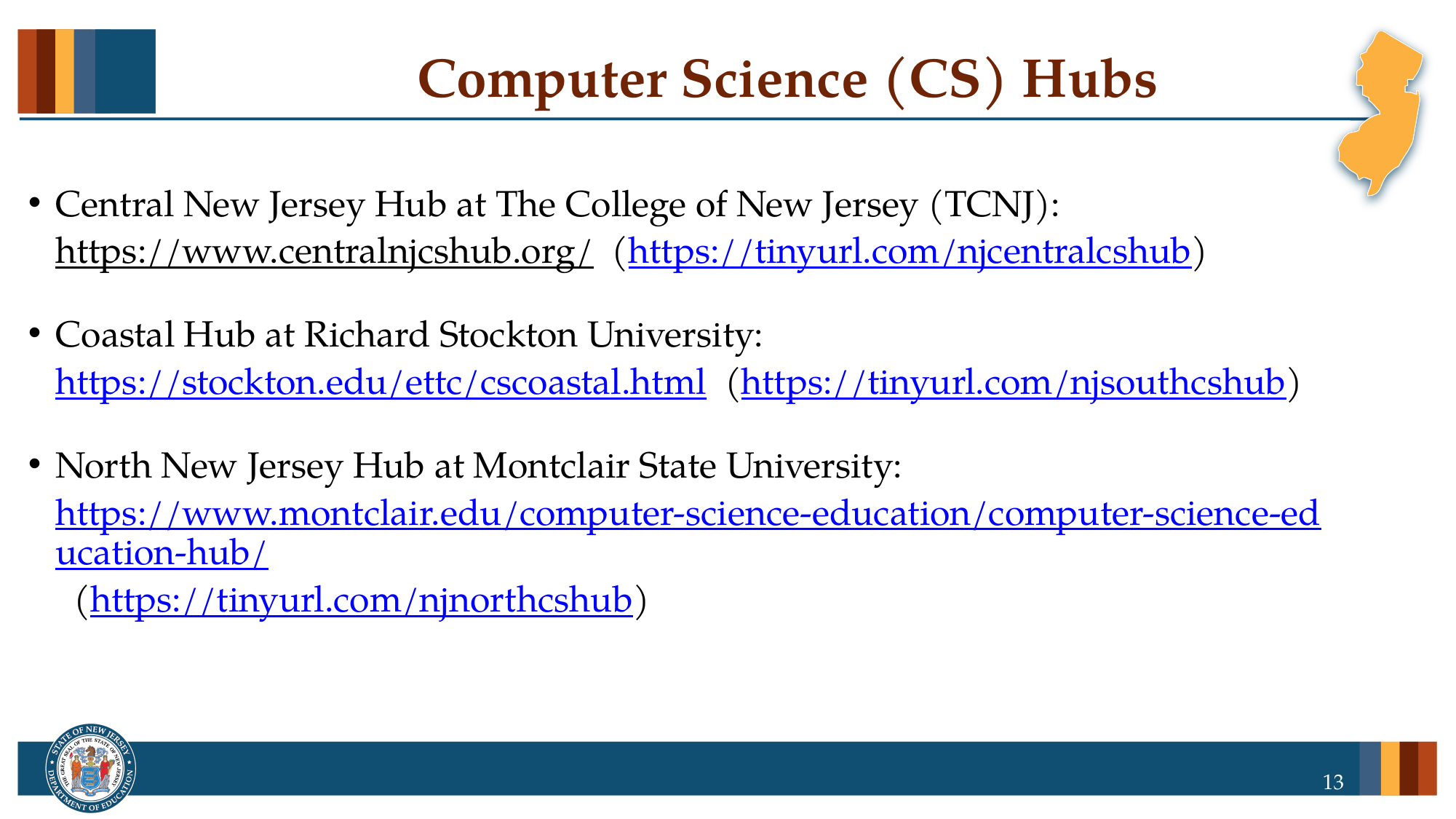

# Computer Science (CS) Hubs
Central New Jersey Hub at The College of New Jersey (TCNJ): https://www.centralnjcshub.org/  (https://tinyurl.com/njcentralcshub)
Coastal Hub at Richard Stockton University: https://stockton.edu/ettc/cscoastal.html  (https://tinyurl.com/njsouthcshub)
North New Jersey Hub at Montclair State University:
https://www.montclair.edu/computer-science-education/computer-science-education-hub/  (https://tinyurl.com/njnorthcshub)
13